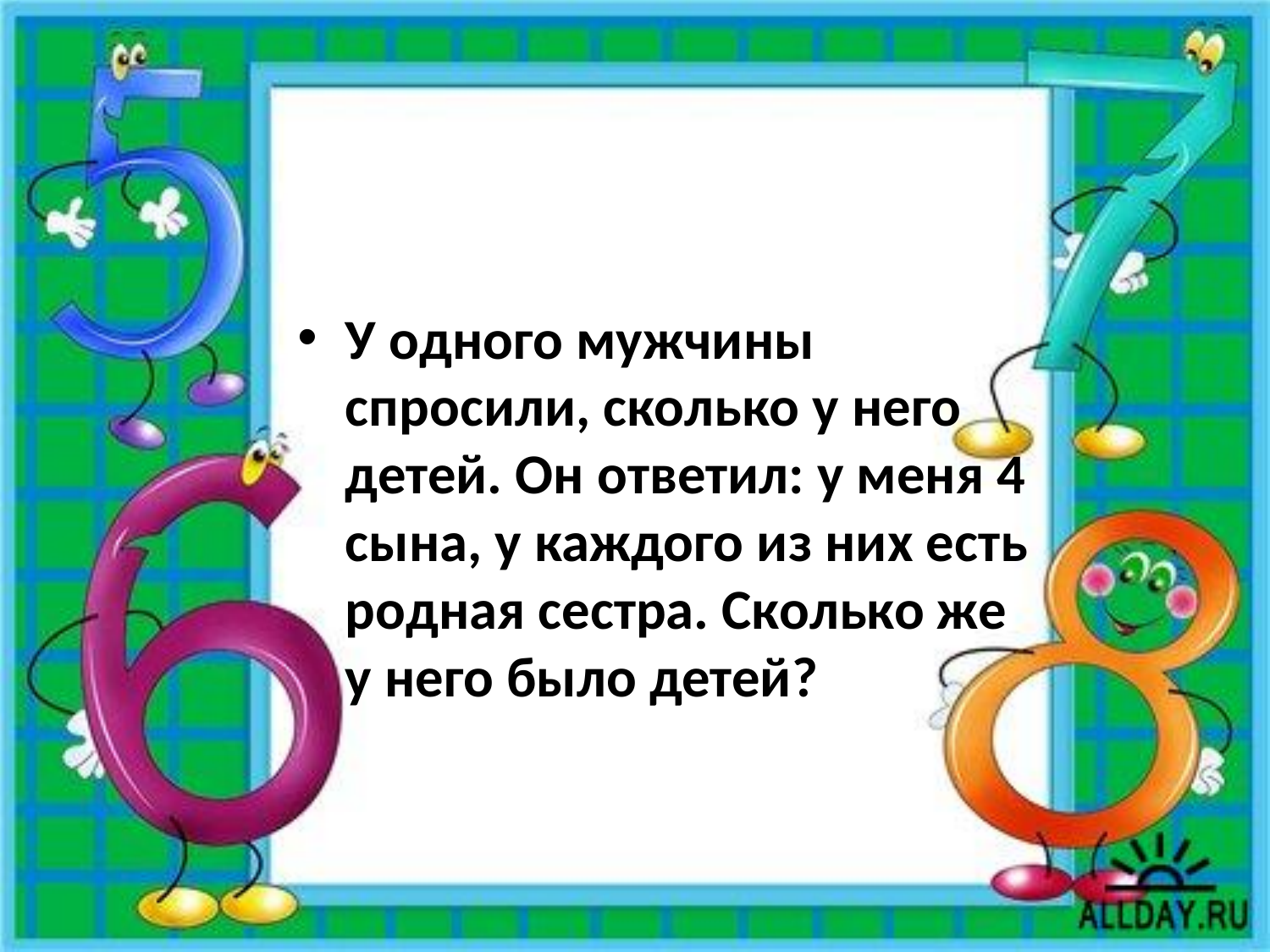

#
У одного мужчины спросили, сколько у него детей. Он ответил: у меня 4 сына, у каждого из них есть родная сестра. Сколько же у него было детей?